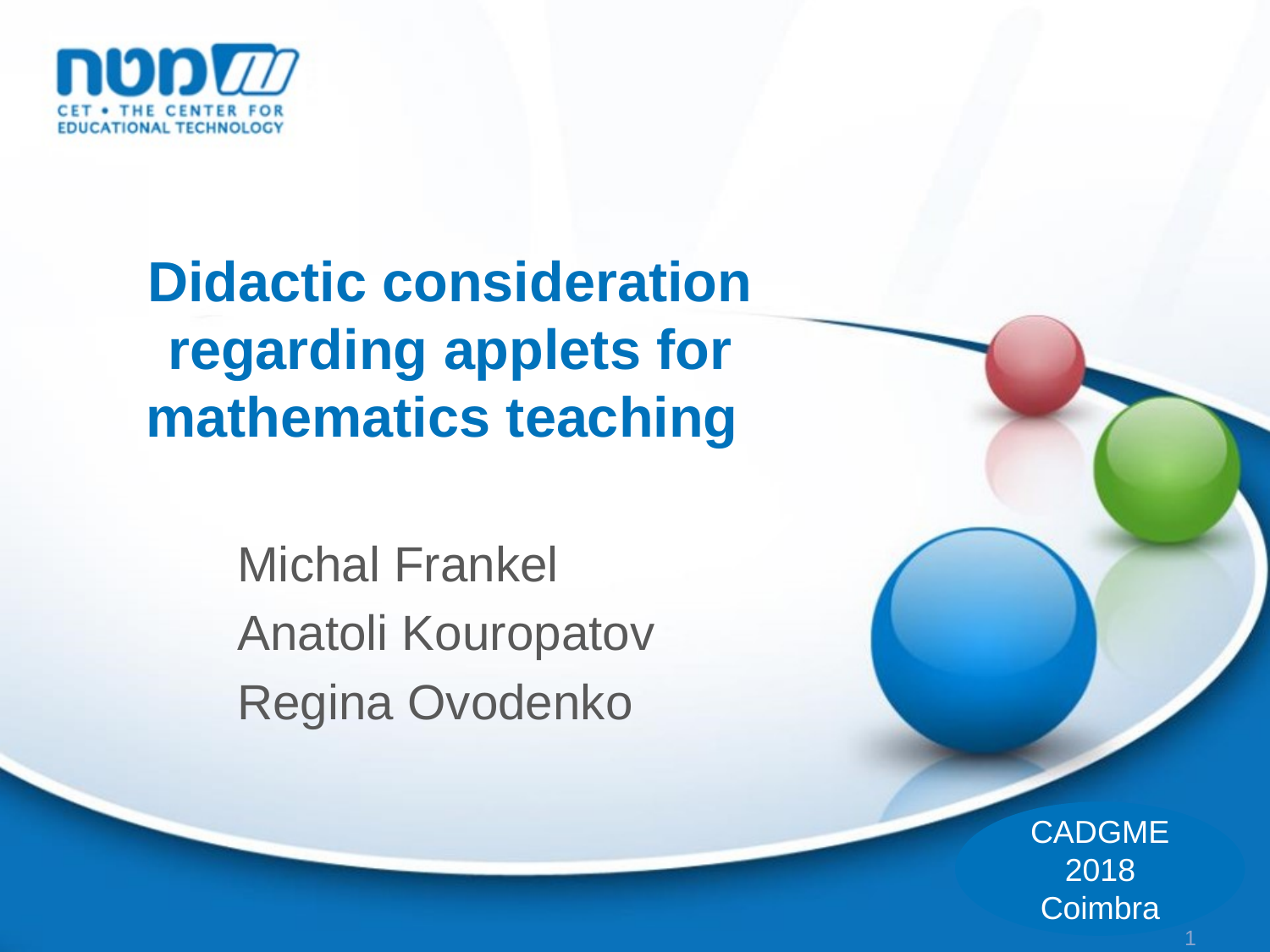

# Didactic consideration regarding applets for mathematics teaching
Michal Frankel
Anatoli Kouropatov
Regina Ovodenko

CADGME 2018
Coimbra

1